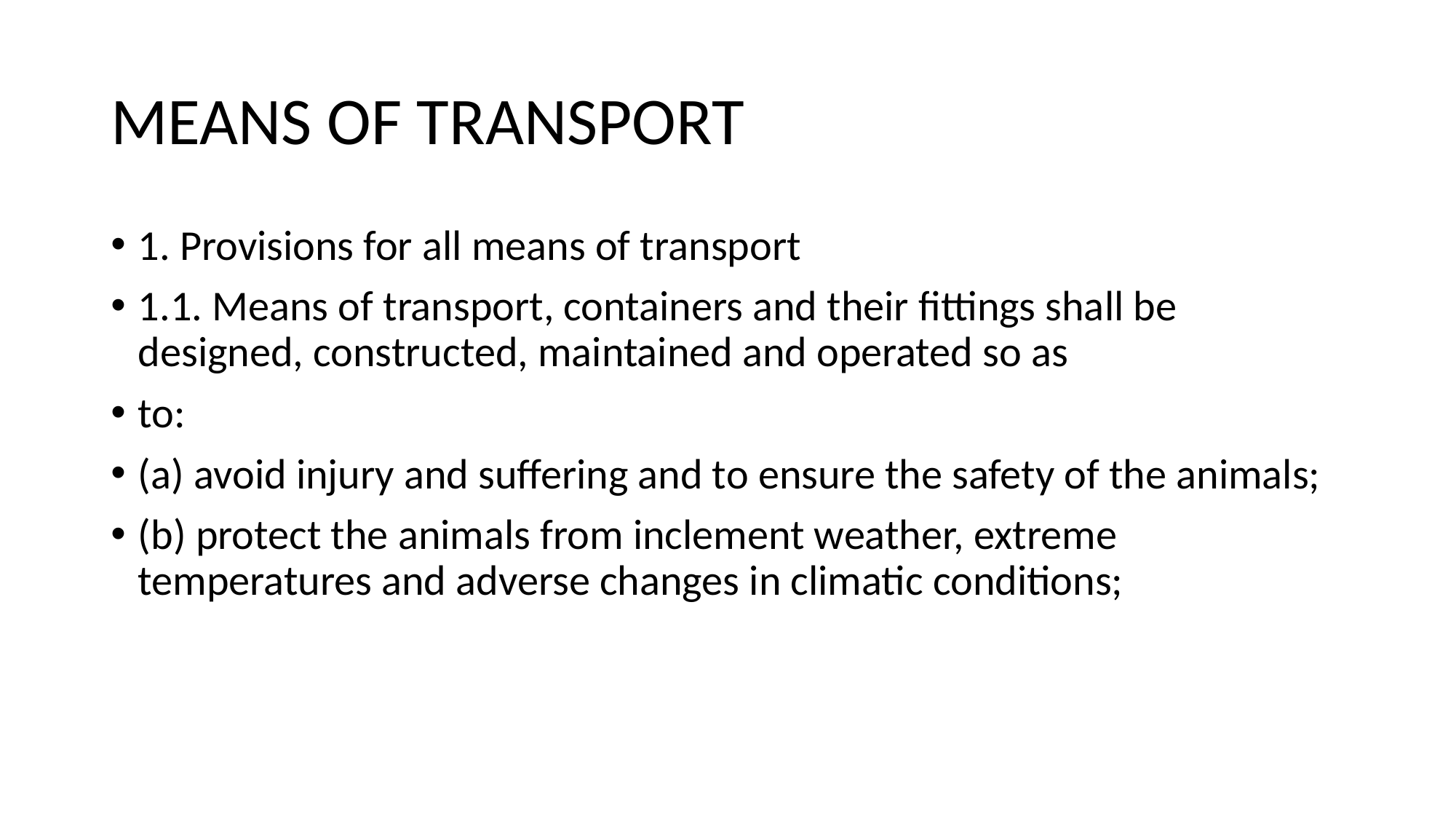

# MEANS OF TRANSPORT
1. Provisions for all means of transport
1.1. Means of transport, containers and their fittings shall be designed, constructed, maintained and operated so as
to:
(a) avoid injury and suffering and to ensure the safety of the animals;
(b) protect the animals from inclement weather, extreme temperatures and adverse changes in climatic conditions;